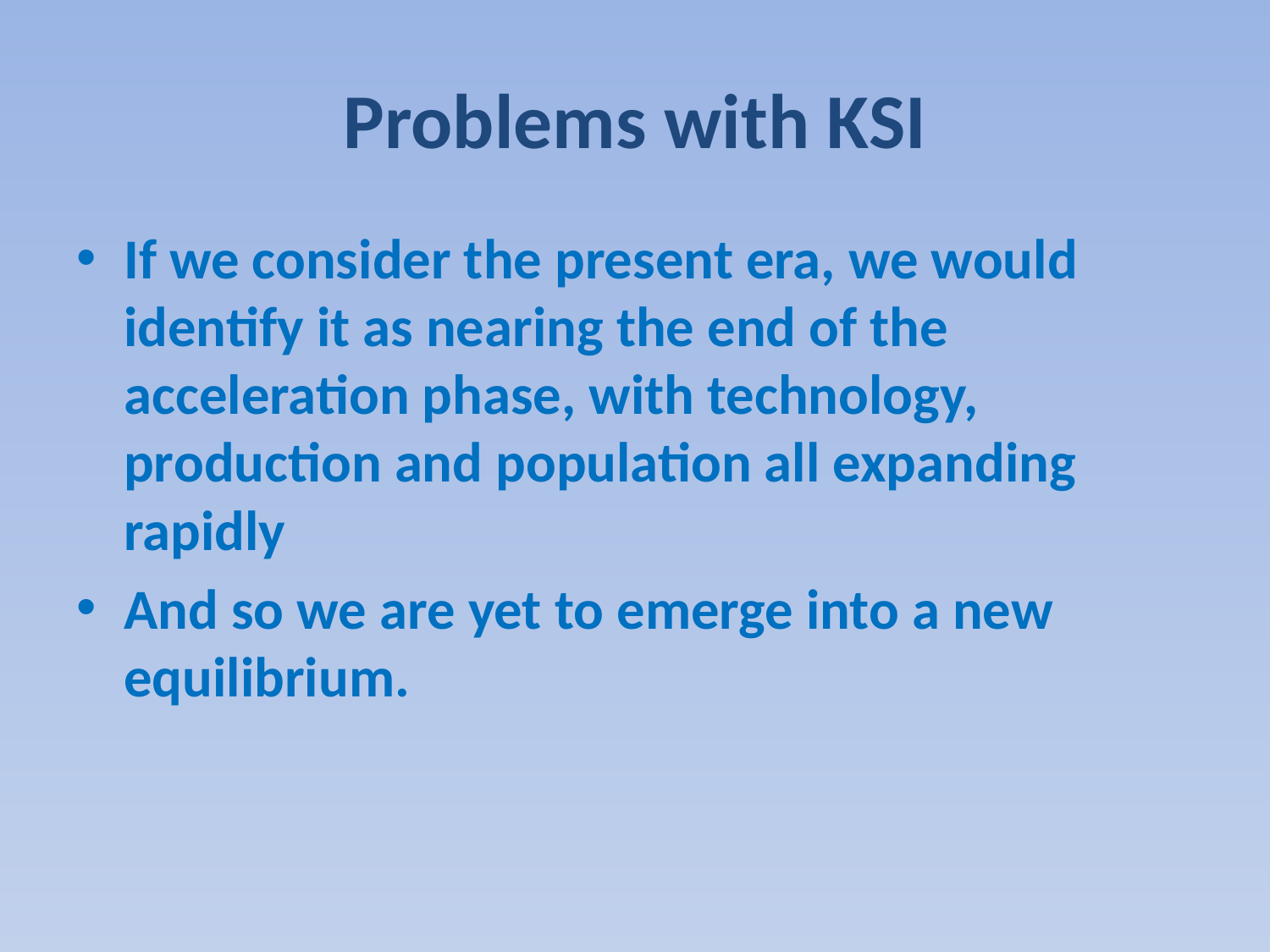

# Problems with KSI
If we consider the present era, we would identify it as nearing the end of the acceleration phase, with technology, production and population all expanding rapidly
And so we are yet to emerge into a new equilibrium.